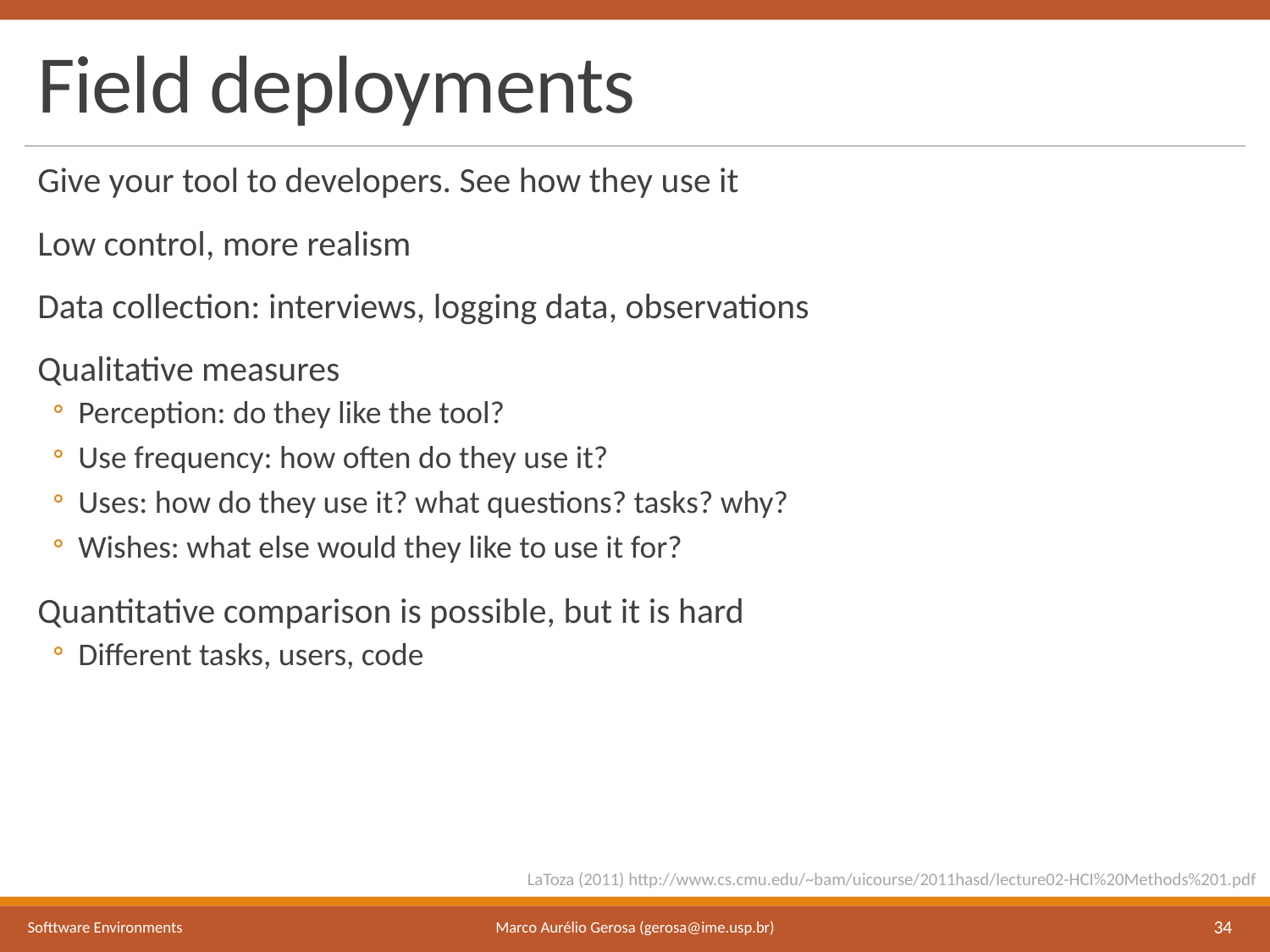

# Field deployments
Give your tool to developers. See how they use it
Low control, more realism
Data collection: interviews, logging data, observations
Qualitative measures
Perception: do they like the tool?
Use frequency: how often do they use it?
Uses: how do they use it? what questions? tasks? why?
Wishes: what else would they like to use it for?
Quantitative comparison is possible, but it is hard
Different tasks, users, code
LaToza (2011) http://www.cs.cmu.edu/~bam/uicourse/2011hasd/lecture02-HCI%20Methods%201.pdf
Marco Aurélio Gerosa (gerosa@ime.usp.br)
Softtware Environments
34